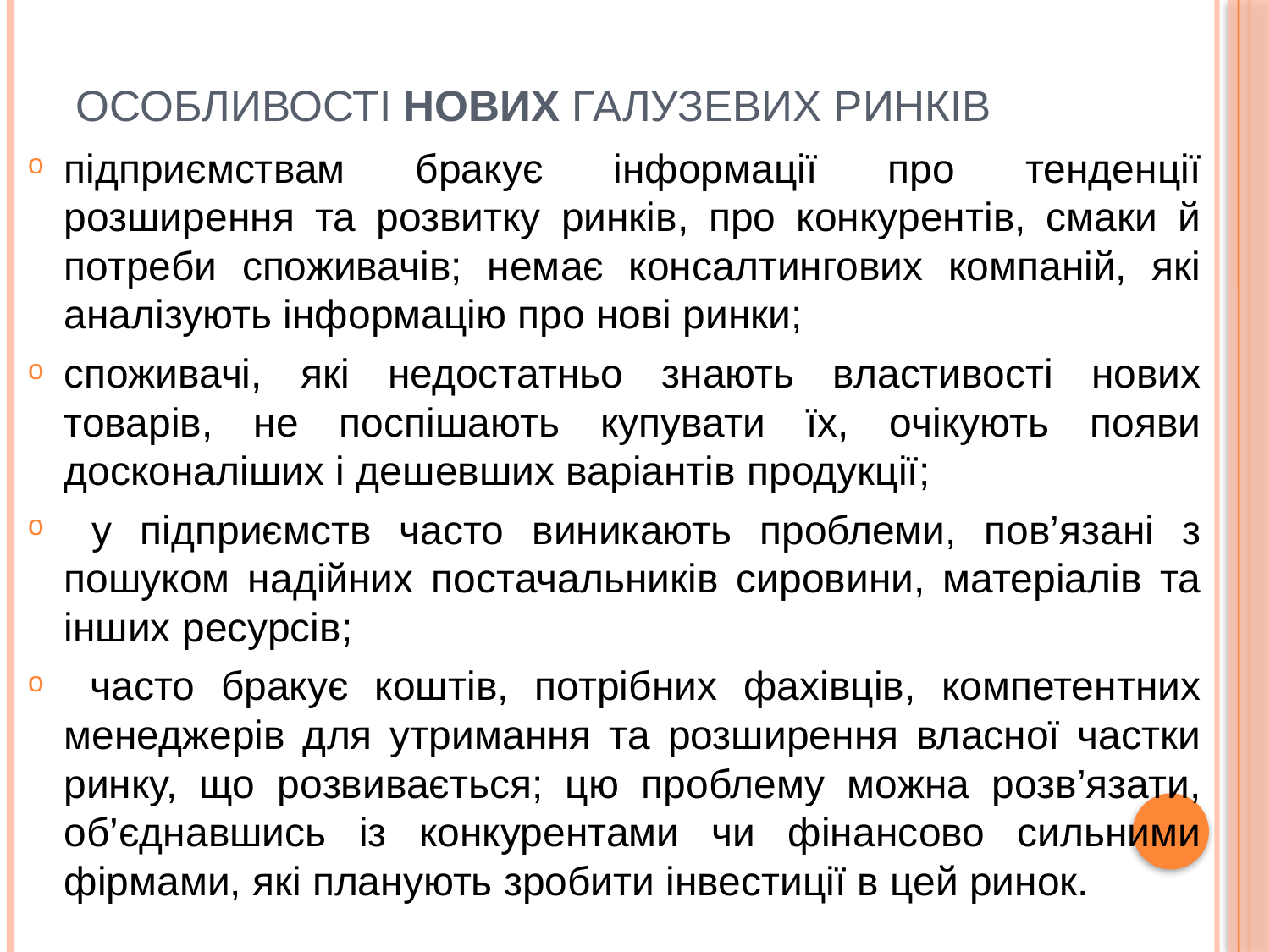

# Особливості нових галузевих ринків
підприємствам бракує інформації про тенденції розширення та розвитку ринків, про конкурентів, смаки й потреби споживачів; немає консалтингових компаній, які аналізують інформацію про нові ринки;
споживачі, які недостатньо знають властивості нових товарів, не поспішають купувати їх, очікують появи досконаліших і дешевших варіантів продукції;
 у підприємств часто виникають проблеми, пов’язані з пошуком надійних постачальників сировини, матеріалів та інших ресурсів;
 часто бракує коштів, потрібних фахівців, компетентних менеджерів для утримання та розширення власної частки ринку, що розвивається; цю проблему можна розв’язати, об’єднавшись із конкурентами чи фінансово сильними фірмами, які планують зробити інвестиції в цей ринок.